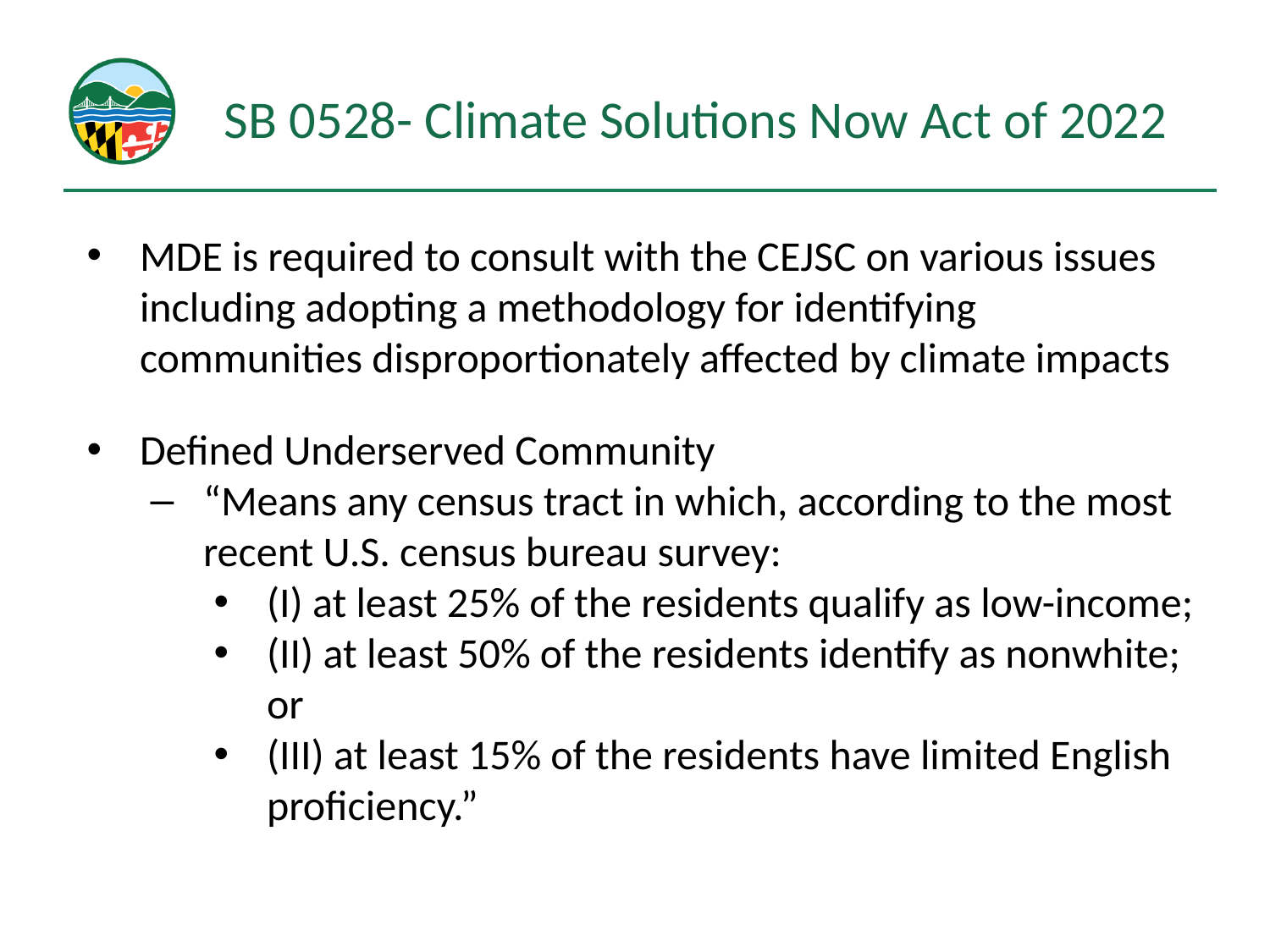

# SB 0528- Climate Solutions Now Act of 2022
MDE is required to consult with the CEJSC on various issues including adopting a methodology for identifying communities disproportionately affected by climate impacts
Defined Underserved Community
“Means any census tract in which, according to the most recent U.S. census bureau survey:
(I) at least 25% of the residents qualify as low-income;
(II) at least 50% of the residents identify as nonwhite; or
(III) at least 15% of the residents have limited English proficiency.”